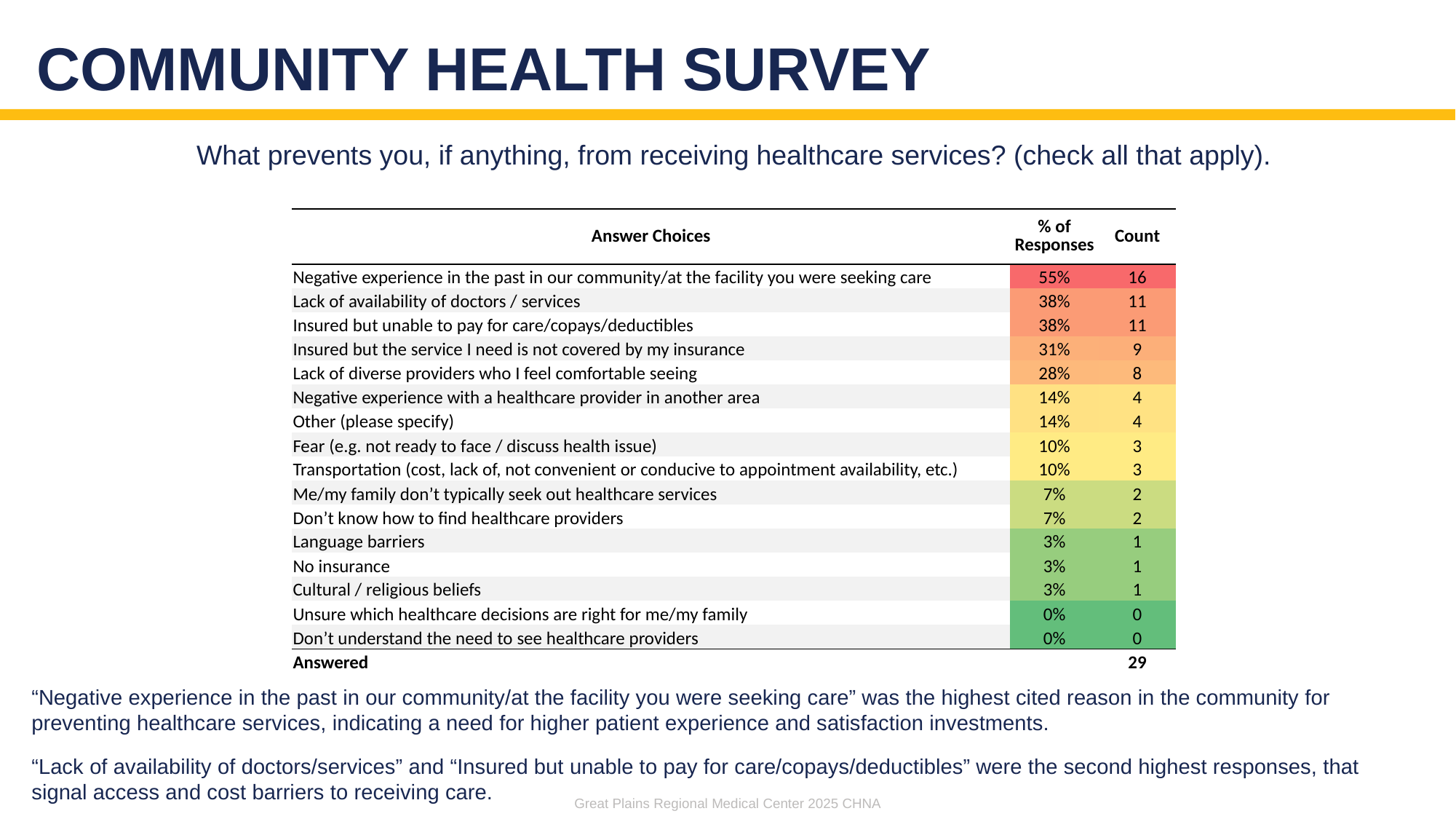

# Community health survey
What prevents you, if anything, from receiving healthcare services? (check all that apply).
| Answer Choices | % of Responses | Count |
| --- | --- | --- |
| Negative experience in the past in our community/at the facility you were seeking care | 55% | 16 |
| Lack of availability of doctors / services | 38% | 11 |
| Insured but unable to pay for care/copays/deductibles | 38% | 11 |
| Insured but the service I need is not covered by my insurance | 31% | 9 |
| Lack of diverse providers who I feel comfortable seeing | 28% | 8 |
| Negative experience with a healthcare provider in another area | 14% | 4 |
| Other (please specify) | 14% | 4 |
| Fear (e.g. not ready to face / discuss health issue) | 10% | 3 |
| Transportation (cost, lack of, not convenient or conducive to appointment availability, etc.) | 10% | 3 |
| Me/my family don’t typically seek out healthcare services | 7% | 2 |
| Don’t know how to find healthcare providers | 7% | 2 |
| Language barriers | 3% | 1 |
| No insurance | 3% | 1 |
| Cultural / religious beliefs | 3% | 1 |
| Unsure which healthcare decisions are right for me/my family | 0% | 0 |
| Don’t understand the need to see healthcare providers | 0% | 0 |
| Answered |  | 29 |
“Negative experience in the past in our community/at the facility you were seeking care” was the highest cited reason in the community for preventing healthcare services, indicating a need for higher patient experience and satisfaction investments.
“Lack of availability of doctors/services” and “Insured but unable to pay for care/copays/deductibles” were the second highest responses, that signal access and cost barriers to receiving care.

Great Plains Regional Medical Center 2025 CHNA
28